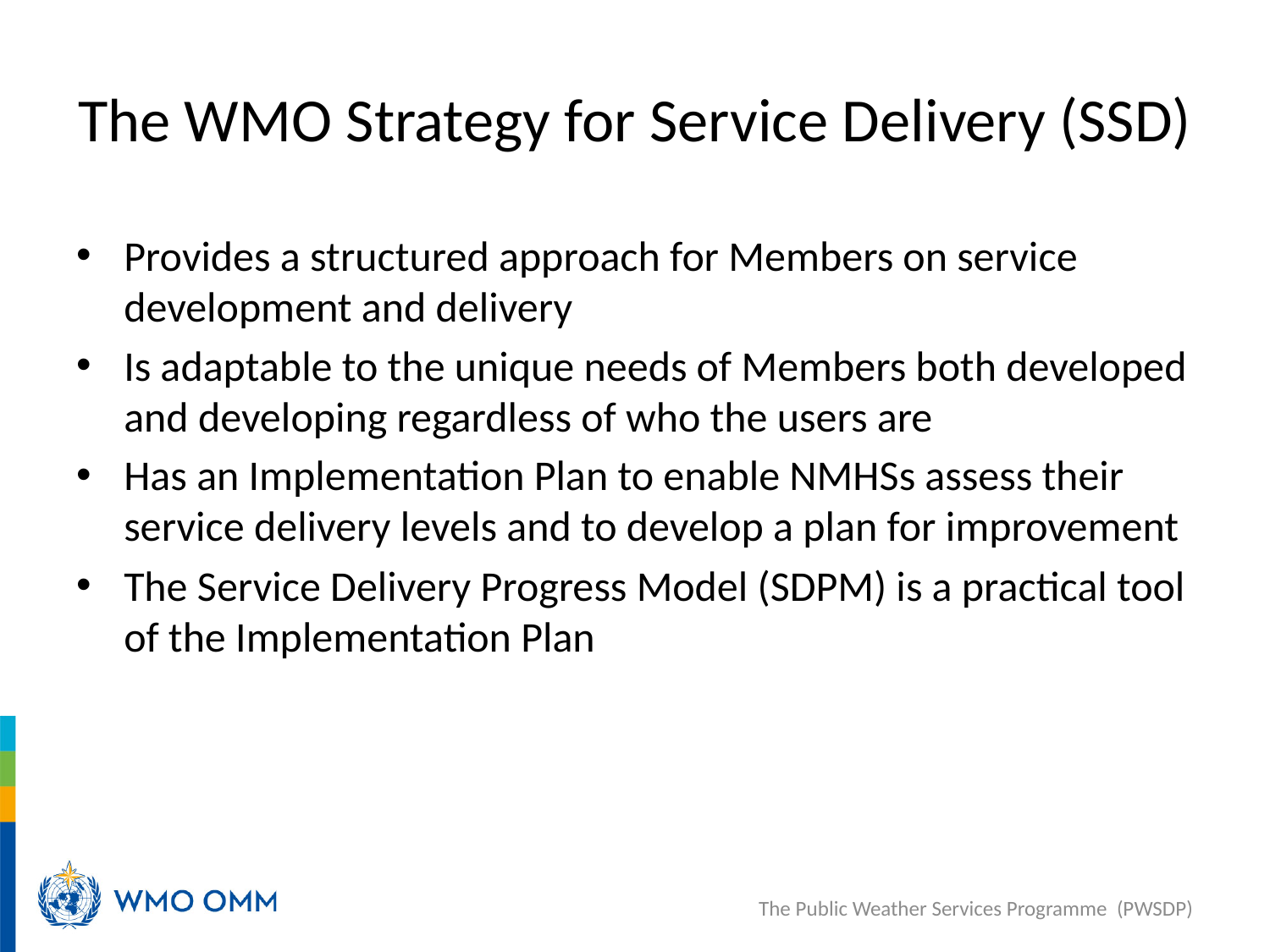

# The WMO Strategy for Service Delivery (SSD)
Provides a structured approach for Members on service development and delivery
Is adaptable to the unique needs of Members both developed and developing regardless of who the users are
Has an Implementation Plan to enable NMHSs assess their service delivery levels and to develop a plan for improvement
The Service Delivery Progress Model (SDPM) is a practical tool of the Implementation Plan

The Public Weather Services Programme  (PWSDP)